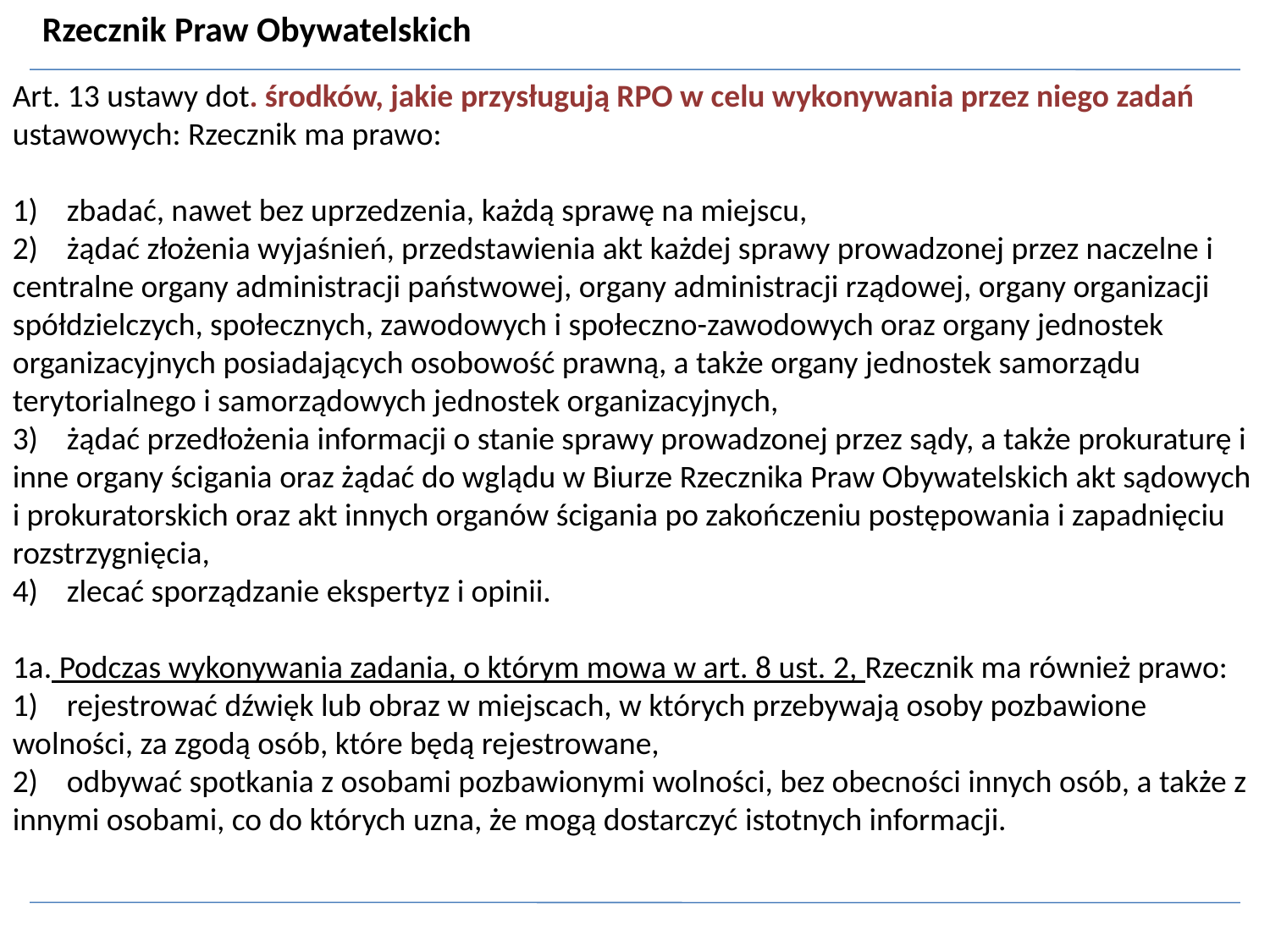

Rzecznik Praw Obywatelskich
Art. 13 ustawy dot. środków, jakie przysługują RPO w celu wykonywania przez niego zadań ustawowych: Rzecznik ma prawo:
1)    zbadać, nawet bez uprzedzenia, każdą sprawę na miejscu,
2)    żądać złożenia wyjaśnień, przedstawienia akt każdej sprawy prowadzonej przez naczelne i centralne organy administracji państwowej, organy administracji rządowej, organy organizacji spółdzielczych, społecznych, zawodowych i społeczno-zawodowych oraz organy jednostek organizacyjnych posiadających osobowość prawną, a także organy jednostek samorządu terytorialnego i samorządowych jednostek organizacyjnych,
3)    żądać przedłożenia informacji o stanie sprawy prowadzonej przez sądy, a także prokuraturę i inne organy ścigania oraz żądać do wglądu w Biurze Rzecznika Praw Obywatelskich akt sądowych i prokuratorskich oraz akt innych organów ścigania po zakończeniu postępowania i zapadnięciu rozstrzygnięcia,
4)    zlecać sporządzanie ekspertyz i opinii.
1a. Podczas wykonywania zadania, o którym mowa w art. 8 ust. 2, Rzecznik ma również prawo:
1)    rejestrować dźwięk lub obraz w miejscach, w których przebywają osoby pozbawione wolności, za zgodą osób, które będą rejestrowane,
2)    odbywać spotkania z osobami pozbawionymi wolności, bez obecności innych osób, a także z innymi osobami, co do których uzna, że mogą dostarczyć istotnych informacji.